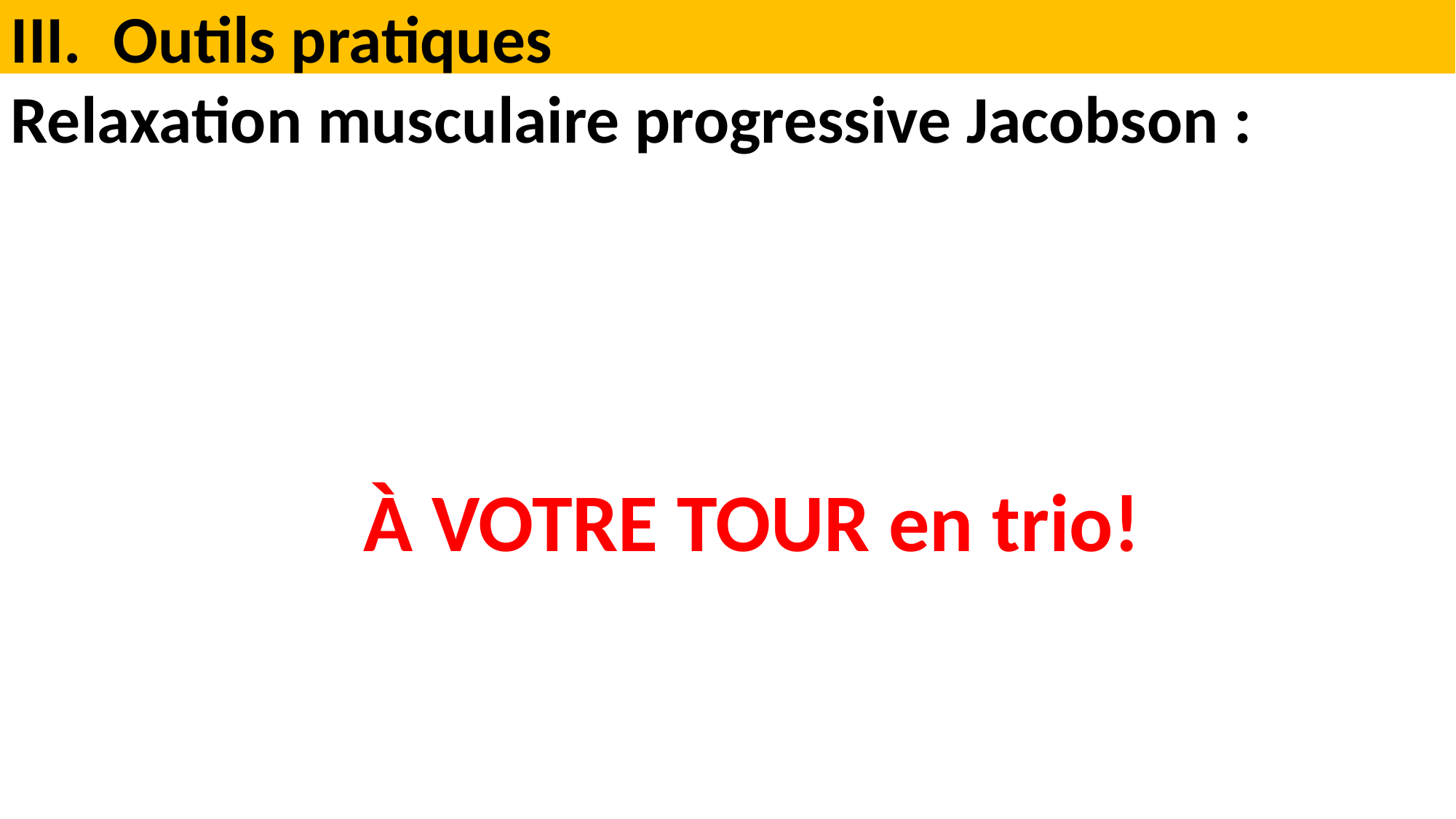

Outils pratiques
Relaxation musculaire progressive Jacobson :

À VOTRE TOUR en trio!